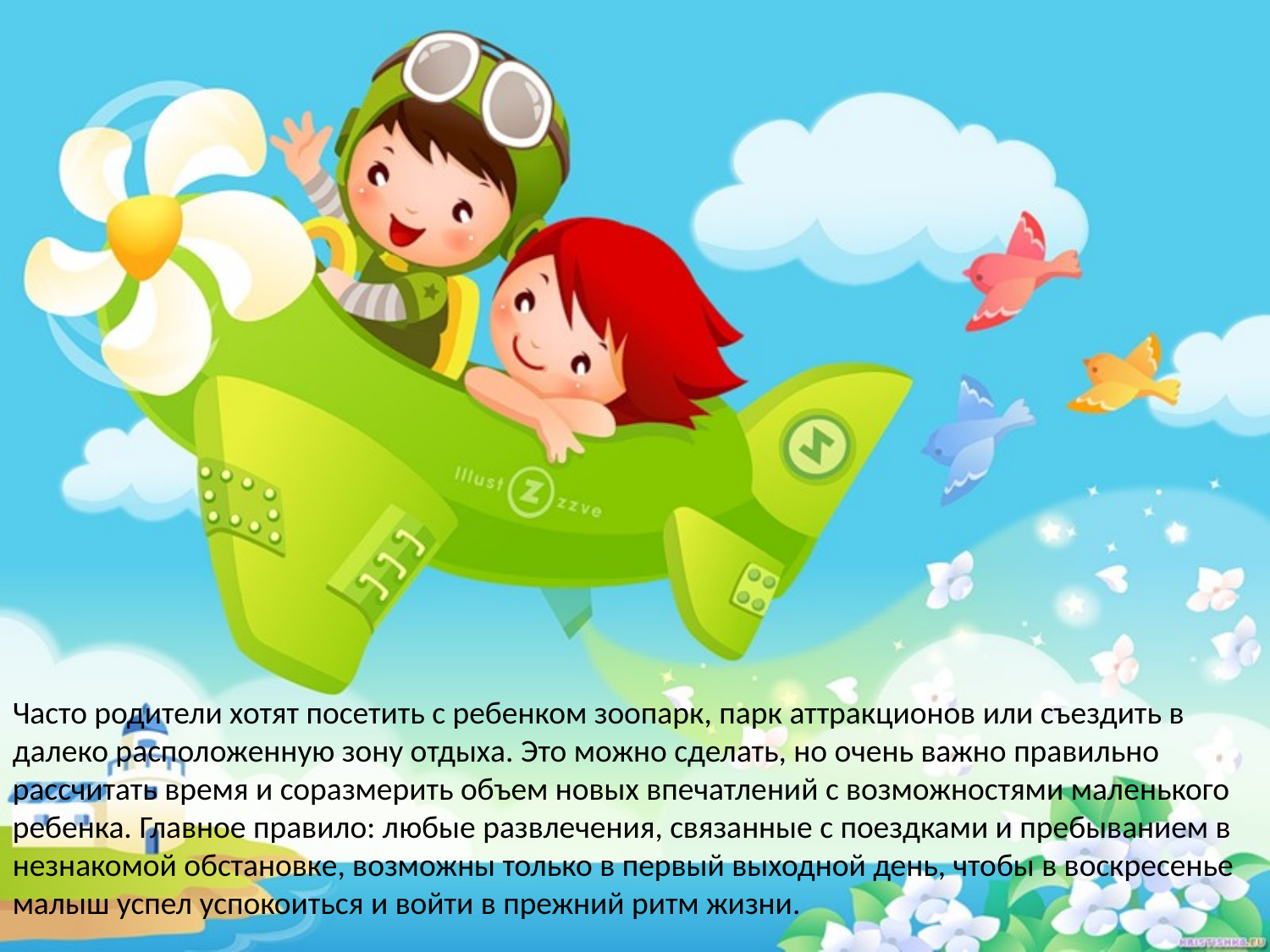

Часто родители хотят посетить с ребенком зоопарк, парк аттракционов или съездить в далеко расположенную зону отдыха. Это можно сделать, но очень важно правильно рассчитать время и соразмерить объем новых впечатлений с возможностями маленького ребенка. Главное правило: любые развлечения, связанные с поездками и пребыванием в незнакомой обстановке, возможны только в первый выходной день, чтобы в воскресенье малыш успел успокоиться и войти в прежний ритм жизни.